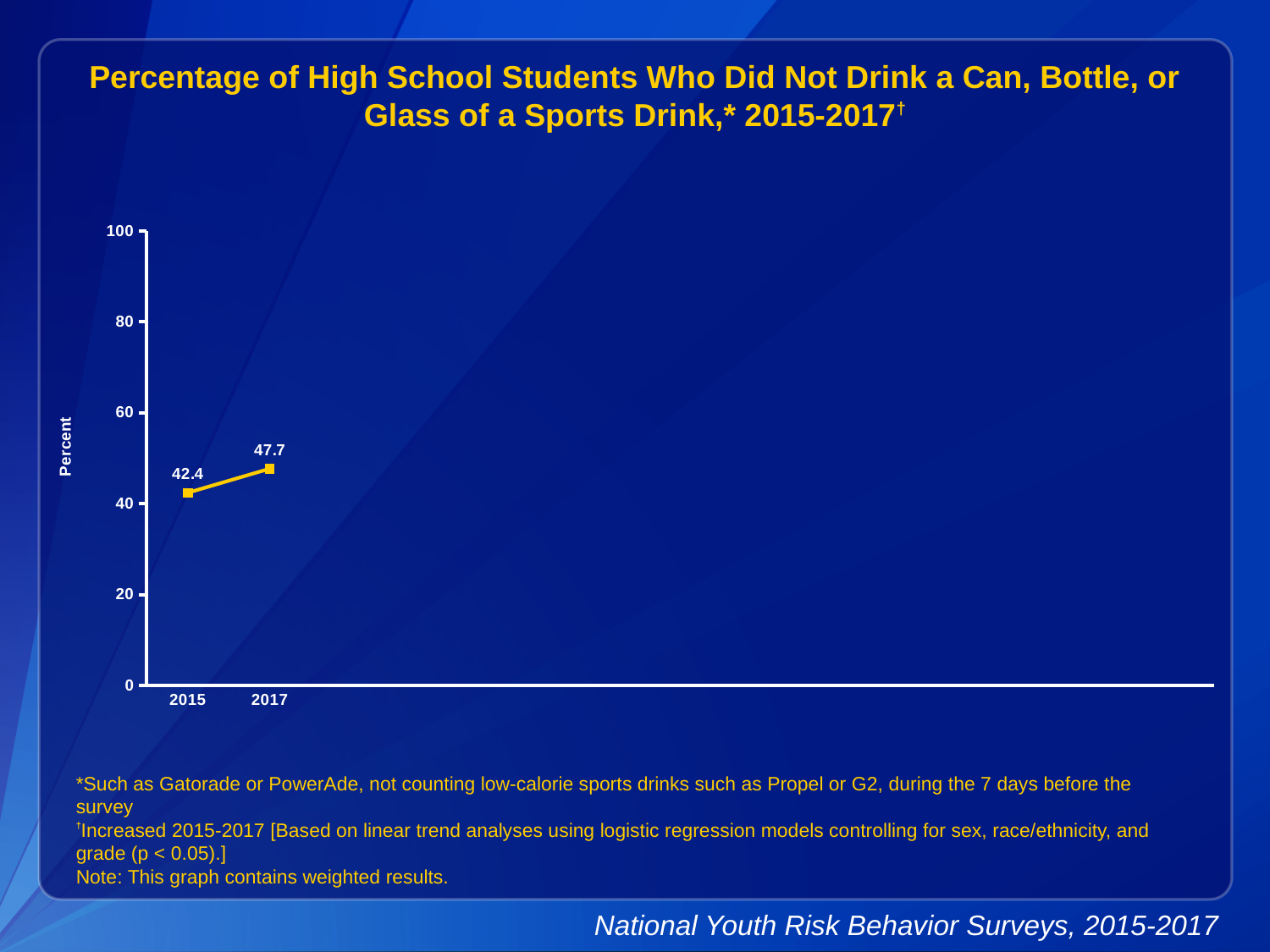

Percentage of High School Students Who Did Not Drink a Can, Bottle, or Glass of a Sports Drink,* 2015-2017†

### Chart

| Category | Series 1 |
|---|---|
| 2015 | 42.4 |
| 2017 | 47.7 |
|  | None |
|  | None |
|  | None |
|  | None |
|  | None |
|  | None |
|  | None |
|  | None |
|  | None |
|  | None |
|  | None |
*Such as Gatorade or PowerAde, not counting low-calorie sports drinks such as Propel or G2, during the 7 days before the survey
†Increased 2015-2017 [Based on linear trend analyses using logistic regression models controlling for sex, race/ethnicity, and grade (p < 0.05).]
Note: This graph contains weighted results.
National Youth Risk Behavior Surveys, 2015-2017